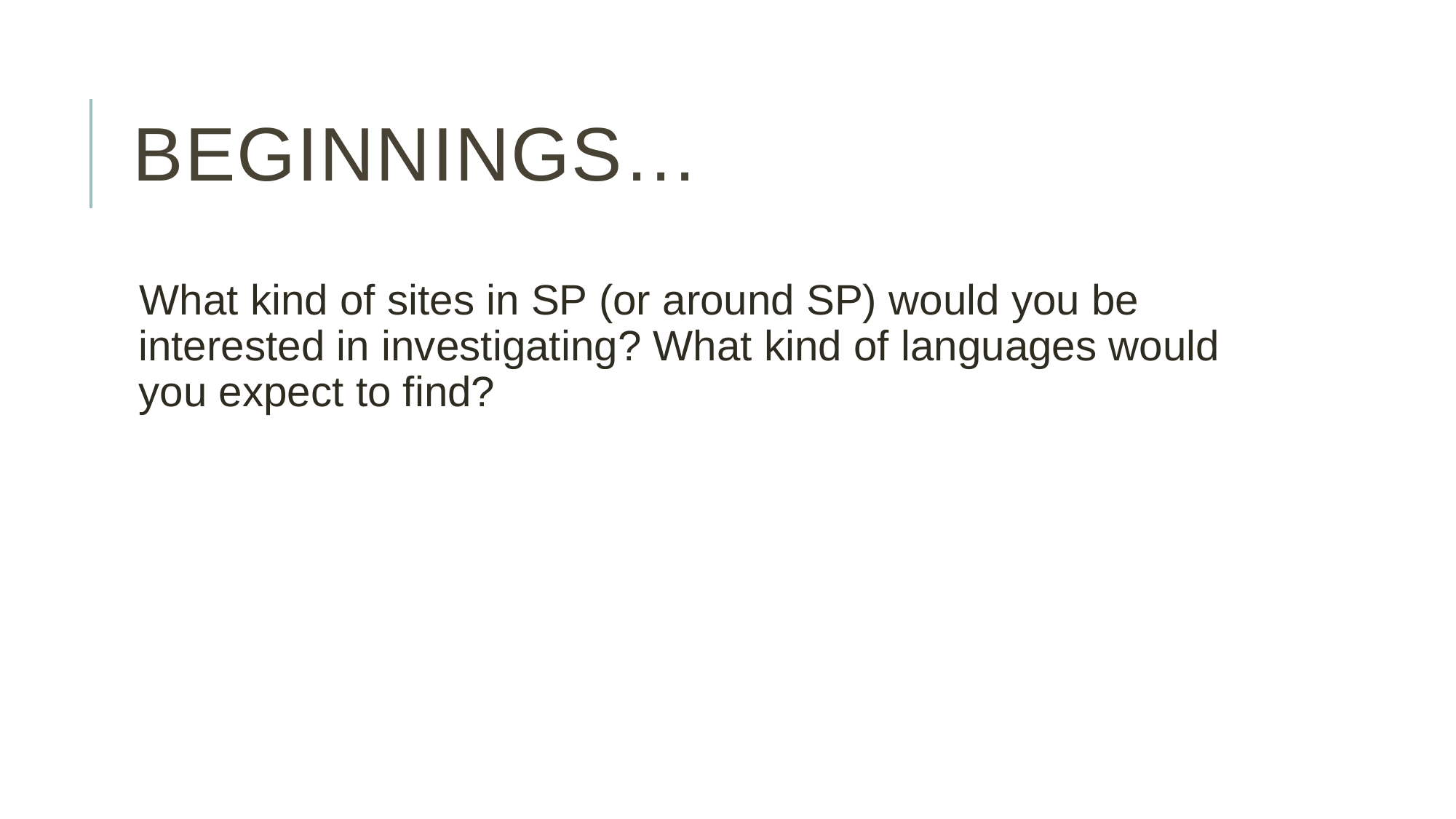

# Beginnings…
What kind of sites in SP (or around SP) would you be interested in investigating? What kind of languages would you expect to find?